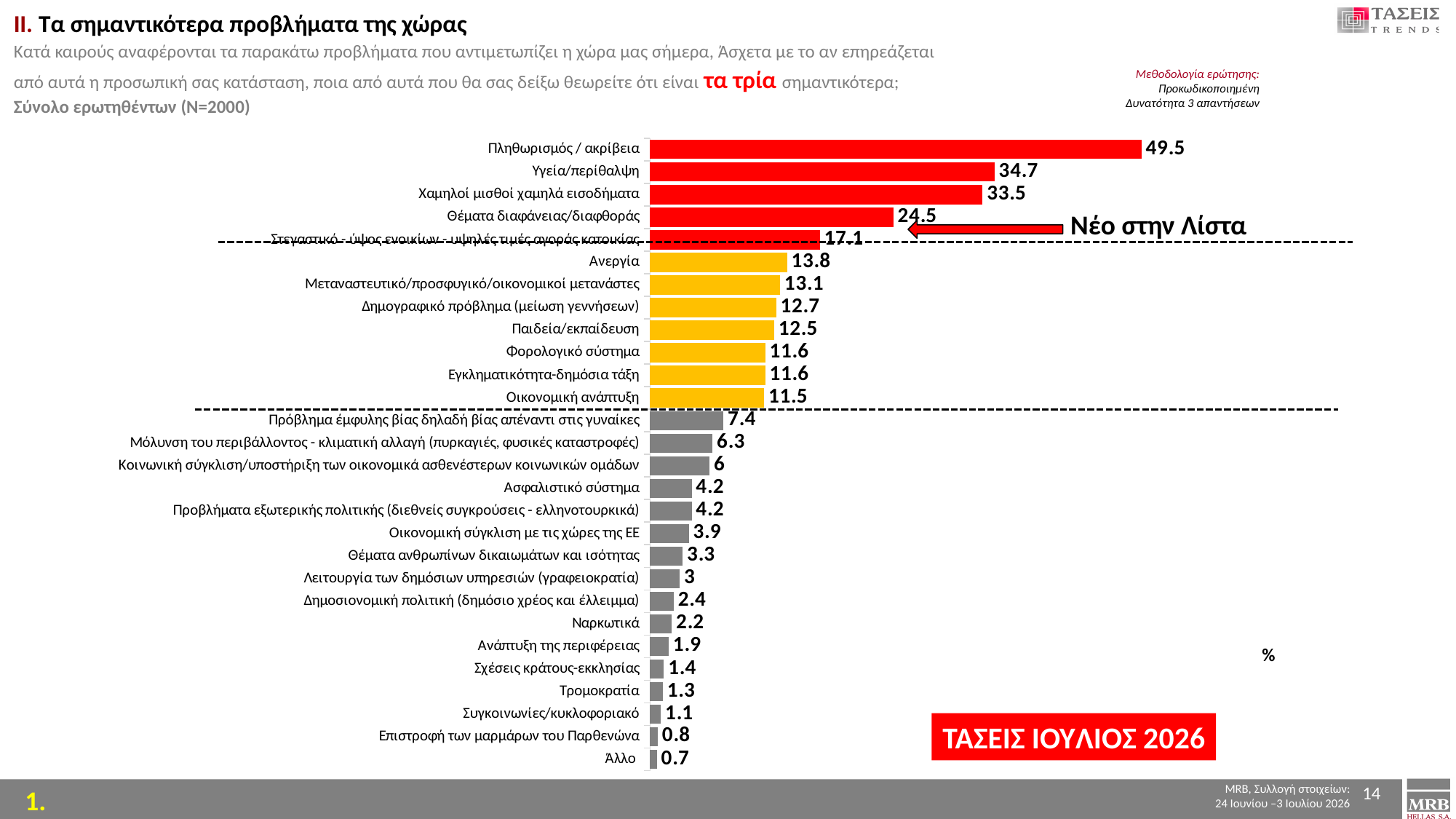

ΙΙ. Τα σημαντικότερα προβλήματα της χώρας
Κατά καιρούς αναφέρονται τα παρακάτω προβλήματα που αντιμετωπίζει η χώρα μας σήμερα, Άσχετα με το αν επηρεάζεται
από αυτά η προσωπική σας κατάσταση, ποια από αυτά που θα σας δείξω θεωρείτε ότι είναι τα τρία σημαντικότερα;
Σύνολο ερωτηθέντων (Ν=2000)
Μεθοδολογία ερώτησης:
Προκωδικοποιημένη
Δυνατότητα 3 απαντήσεων

### Chart

| Category | Series 1 |
|---|---|
| Πληθωρισμός / ακρίβεια | 49.5 |
| Υγεία/περίθαλψη | 34.7 |
| Χαμηλοί μισθοί χαμηλά εισοδήματα | 33.5 |
| Θέματα διαφάνειας/διαφθοράς | 24.5 |
| Στεγαστικό - ύψος ενοικίων - υψηλές τιμές αγοράς κατοικίας | 17.1 |
| Ανεργία | 13.8 |
| Μεταναστευτικό/προσφυγικό/οικονομικοί μετανάστες | 13.1 |
| Δημογραφικό πρόβλημα (μείωση γεννήσεων) | 12.7 |
| Παιδεία/εκπαίδευση | 12.5 |
| Φορολογικό σύστημα | 11.6 |
| Εγκληματικότητα-δημόσια τάξη | 11.6 |
| Οικονομική ανάπτυξη | 11.5 |
| Πρόβλημα έμφυλης βίας δηλαδή βίας απέναντι στις γυναίκες | 7.4 |
| Μόλυνση του περιβάλλοντος - κλιματική αλλαγή (πυρκαγιές, φυσικές καταστροφές) | 6.3 |
| Κοινωνική σύγκλιση/υποστήριξη των οικονομικά ασθενέστερων κοινωνικών ομάδων | 6.0 |
| Ασφαλιστικό σύστημα | 4.2 |
| Προβλήματα εξωτερικής πολιτικής (διεθνείς συγκρούσεις - ελληνοτουρκικά) | 4.2 |
| Οικονομική σύγκλιση με τις χώρες της ΕΕ | 3.9 |
| Θέματα ανθρωπίνων δικαιωμάτων και ισότητας | 3.3 |
| Λειτουργία των δημόσιων υπηρεσιών (γραφειοκρατία) | 3.0 |
| Δημοσιονομική πολιτική (δημόσιο χρέος και έλλειμμα) | 2.4 |
| Ναρκωτικά | 2.2 |
| Ανάπτυξη της περιφέρειας | 1.9 |
| Σχέσεις κράτους-εκκλησίας | 1.4 |
| Τρομοκρατία | 1.3 |
| Συγκοινωνίες/κυκλοφοριακό | 1.1 |
| Επιστροφή των μαρμάρων του Παρθενώνα | 0.8 |
| Άλλο  | 0.7 |
Νέο στην Λίστα

%
ΤΑΣΕΙΣ IOYΛΙΟΣ 2026
14